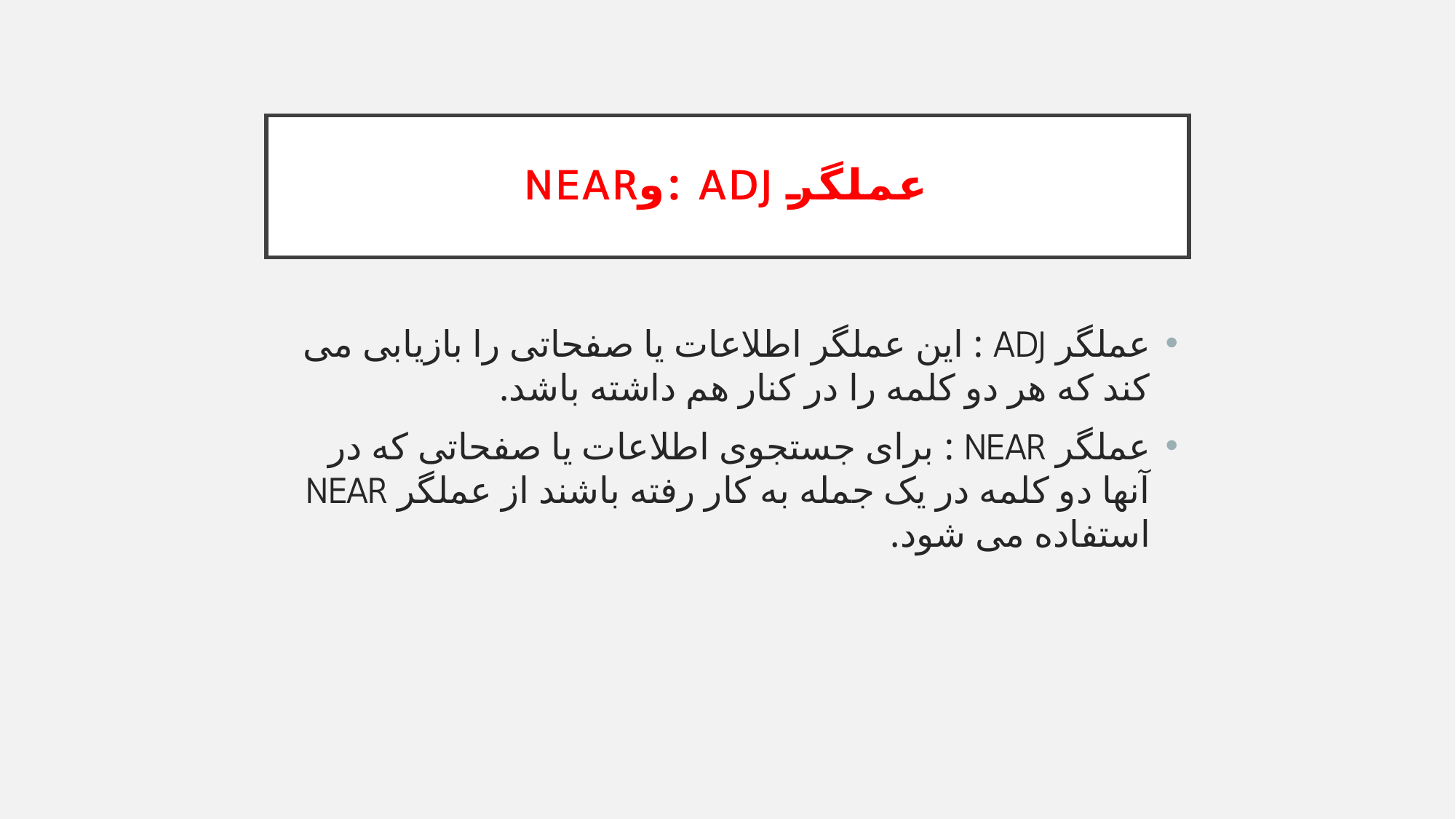

# عملگر ADJ :وNEAR
عملگر ADJ : این عملگر اطلاعات یا صفحاتی را بازیابی می کند که هر دو کلمه را در کنار هم داشته باشد.
عملگر NEAR : برای جستجوی اطلاعات یا صفحاتی که در آنها دو کلمه در یک جمله به کار رفته باشند از عملگر NEAR استفاده می شود.